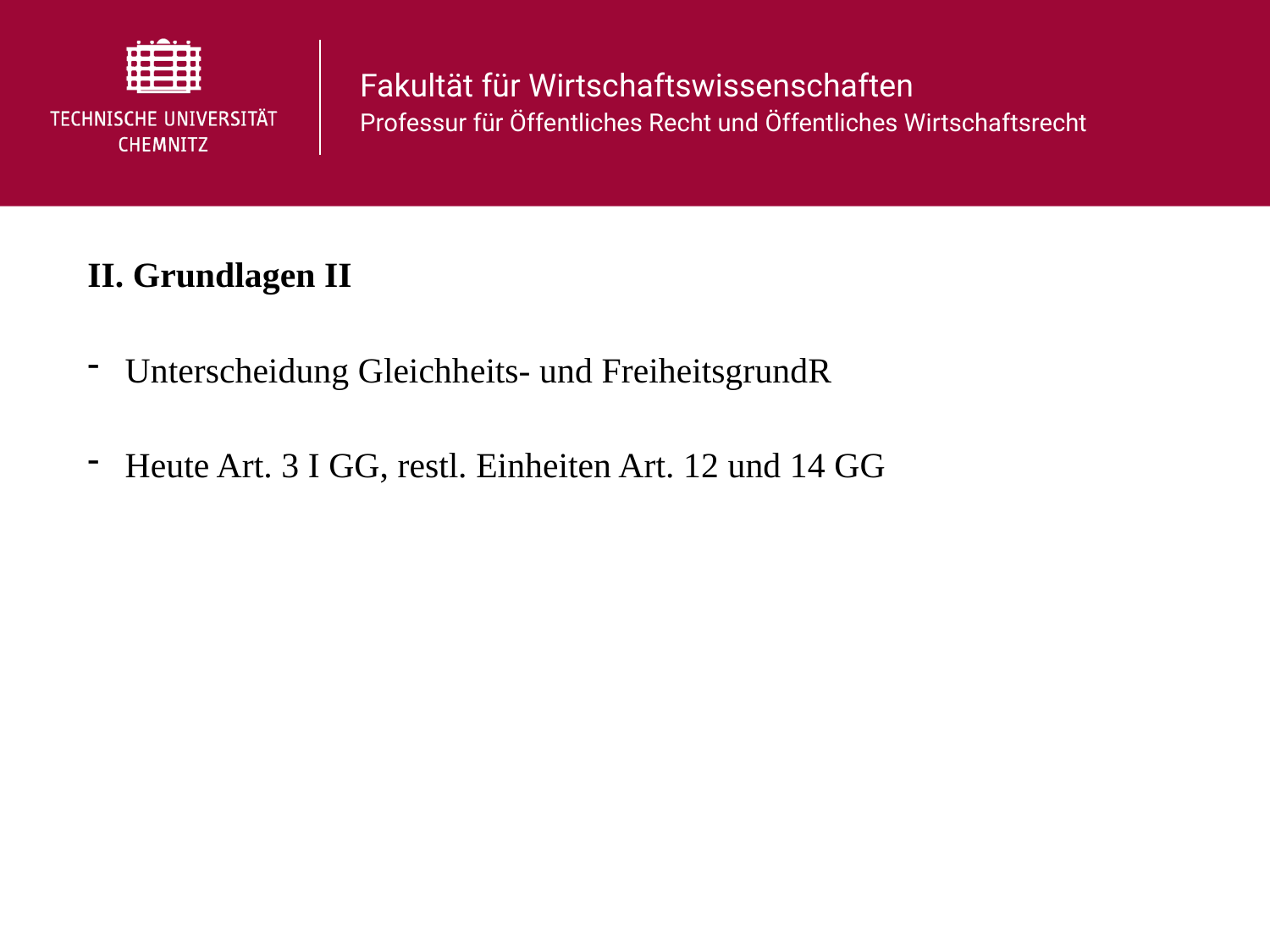

II. Grundlagen II

Unterscheidung Gleichheits- und FreiheitsgrundR

Heute Art. 3 I GG, restl. Einheiten Art. 12 und 14 GG